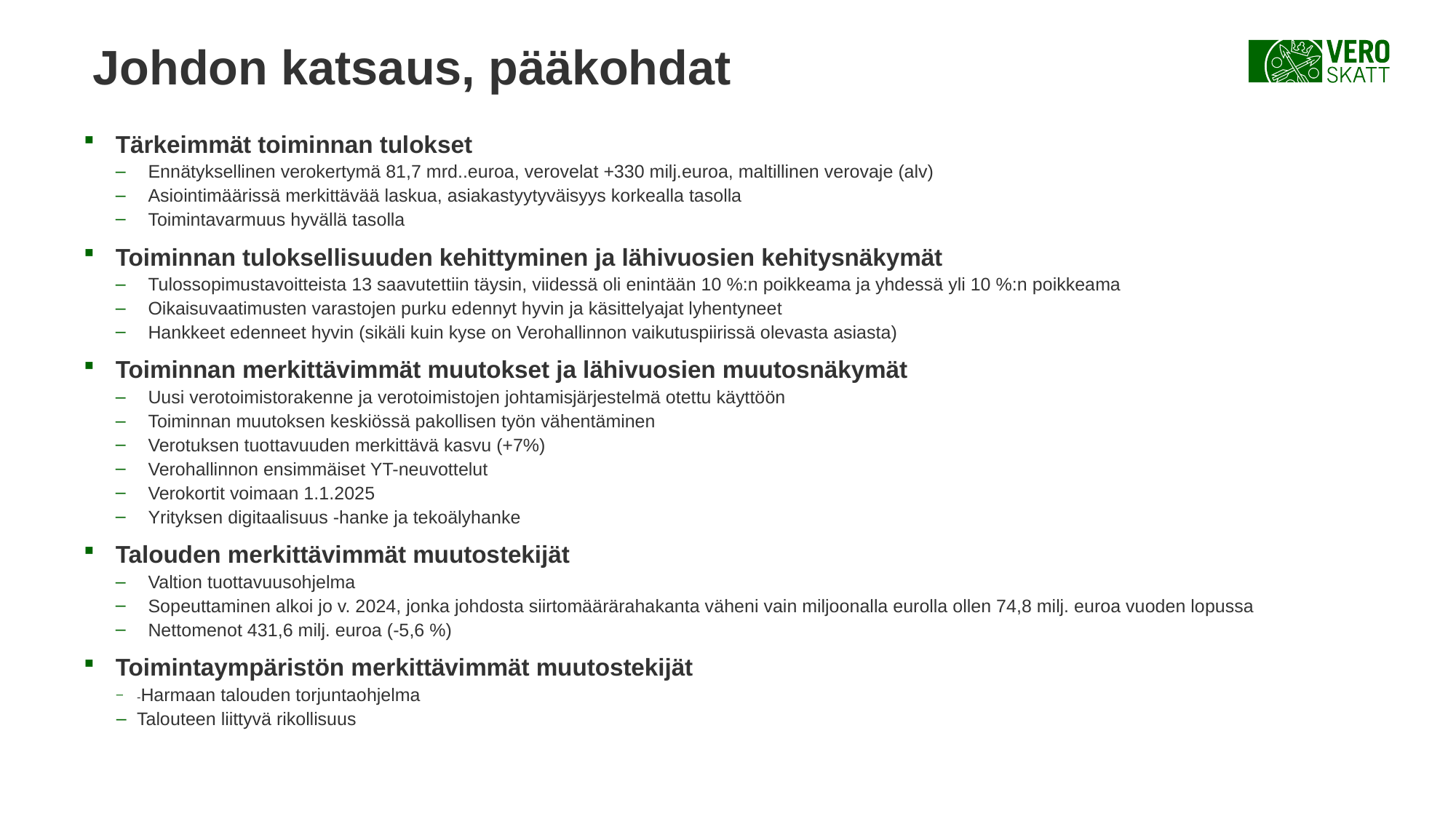

Johdon katsaus, pääkohdat
Tärkeimmät toiminnan tulokset
Ennätyksellinen verokertymä 81,7 mrd..euroa, verovelat +330 milj.euroa, maltillinen verovaje (alv)
Asiointimäärissä merkittävää laskua, asiakastyytyväisyys korkealla tasolla
Toimintavarmuus hyvällä tasolla
Toiminnan tuloksellisuuden kehittyminen ja lähivuosien kehitysnäkymät
Tulossopimustavoitteista 13 saavutettiin täysin, viidessä oli enintään 10 %:n poikkeama ja yhdessä yli 10 %:n poikkeama
Oikaisuvaatimusten varastojen purku edennyt hyvin ja käsittelyajat lyhentyneet
Hankkeet edenneet hyvin (sikäli kuin kyse on Verohallinnon vaikutuspiirissä olevasta asiasta)
Toiminnan merkittävimmät muutokset ja lähivuosien muutosnäkymät
Uusi verotoimistorakenne ja verotoimistojen johtamisjärjestelmä otettu käyttöön
Toiminnan muutoksen keskiössä pakollisen työn vähentäminen
Verotuksen tuottavuuden merkittävä kasvu (+7%)
Verohallinnon ensimmäiset YT-neuvottelut
Verokortit voimaan 1.1.2025
Yrityksen digitaalisuus -hanke ja tekoälyhanke
Talouden merkittävimmät muutostekijät
Valtion tuottavuusohjelma
Sopeuttaminen alkoi jo v. 2024, jonka johdosta siirtomäärärahakanta väheni vain miljoonalla eurolla ollen 74,8 milj. euroa vuoden lopussa
Nettomenot 431,6 milj. euroa (-5,6 %)
Toimintaympäristön merkittävimmät muutostekijät
-Harmaan talouden torjuntaohjelma
Talouteen liittyvä rikollisuus